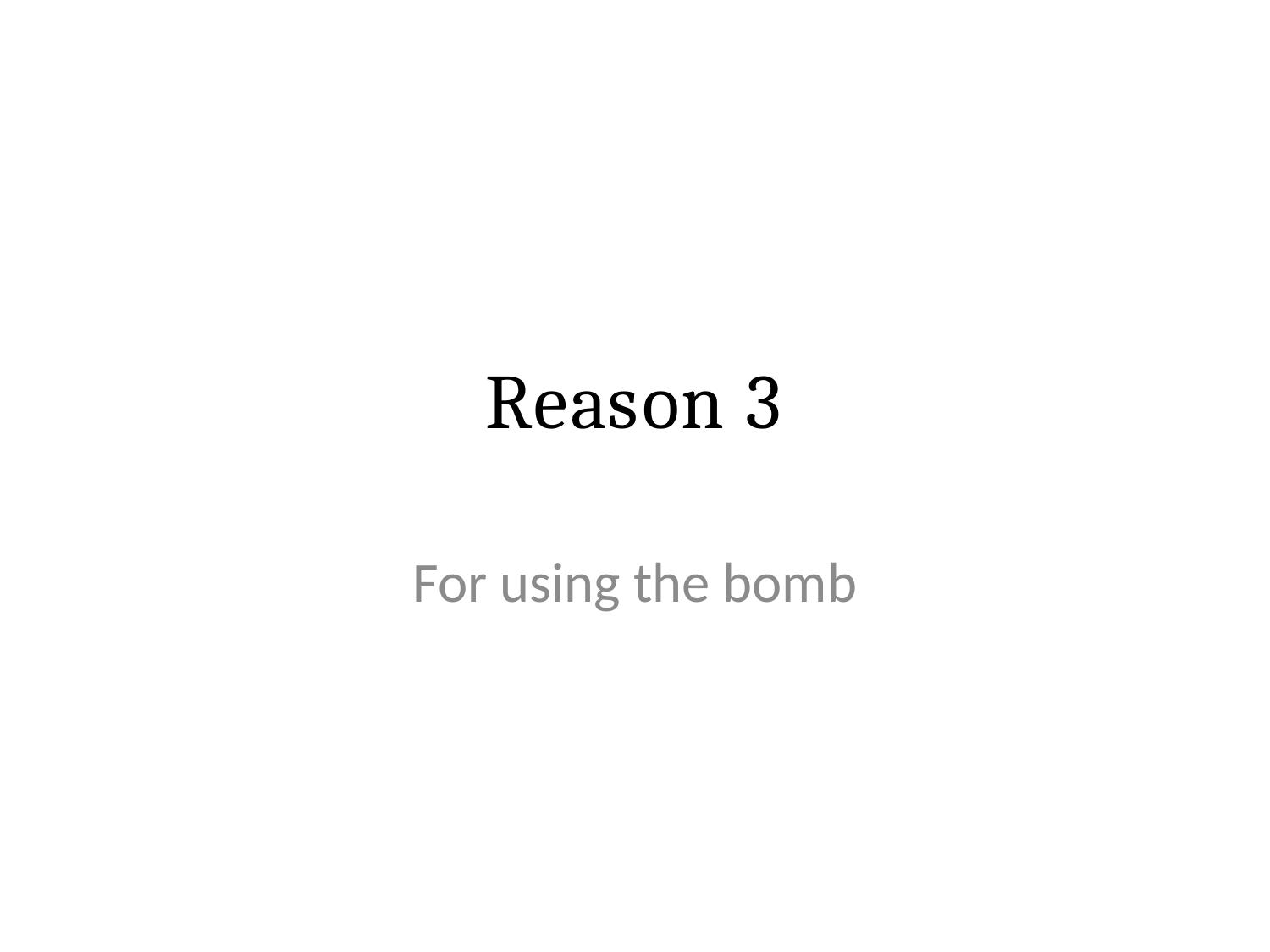

# Reason 3
For using the bomb